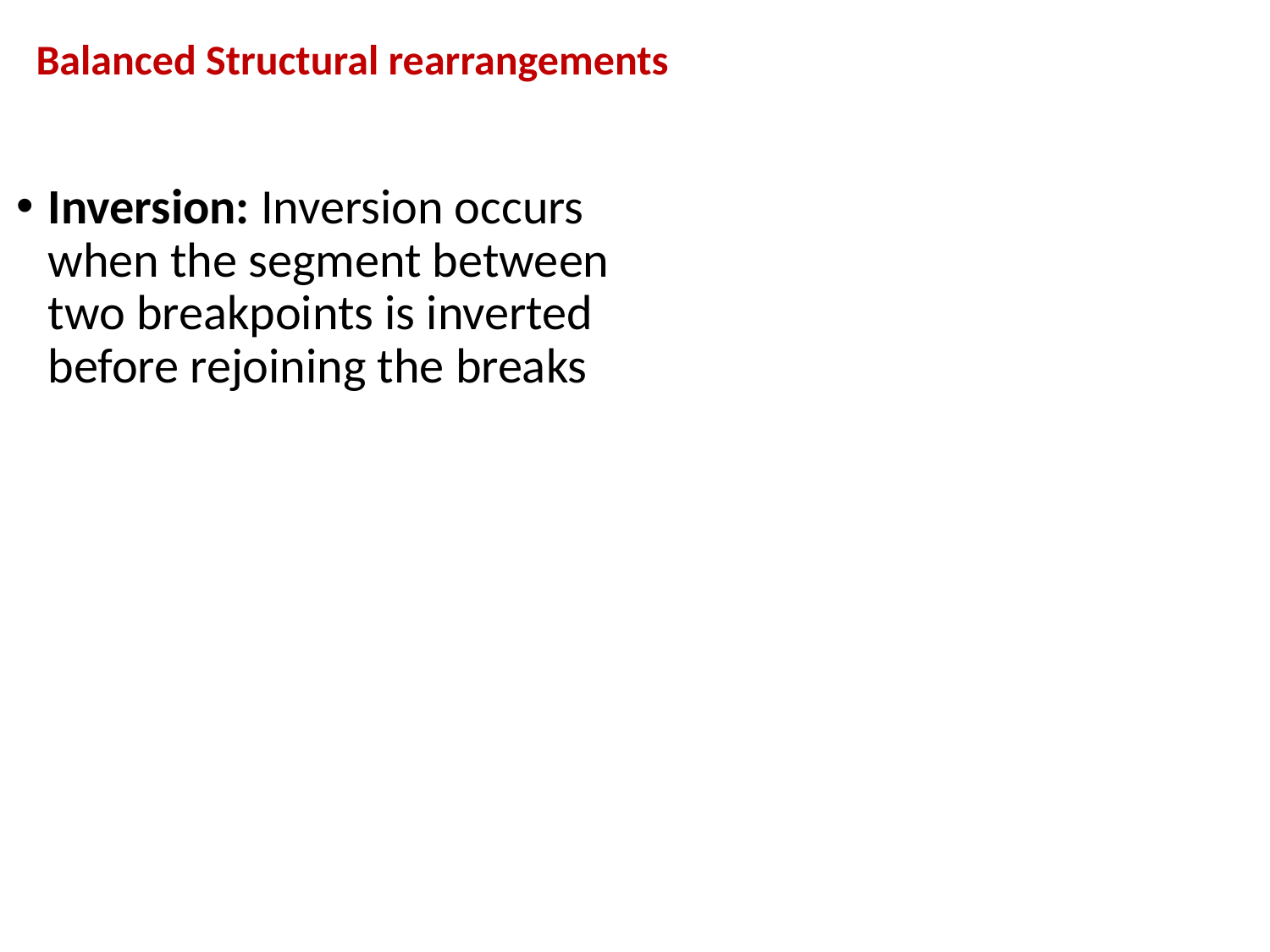

Balanced Structural rearrangements
#
Inversion: Inversion occurs when the segment between two breakpoints is inverted before rejoining the breaks